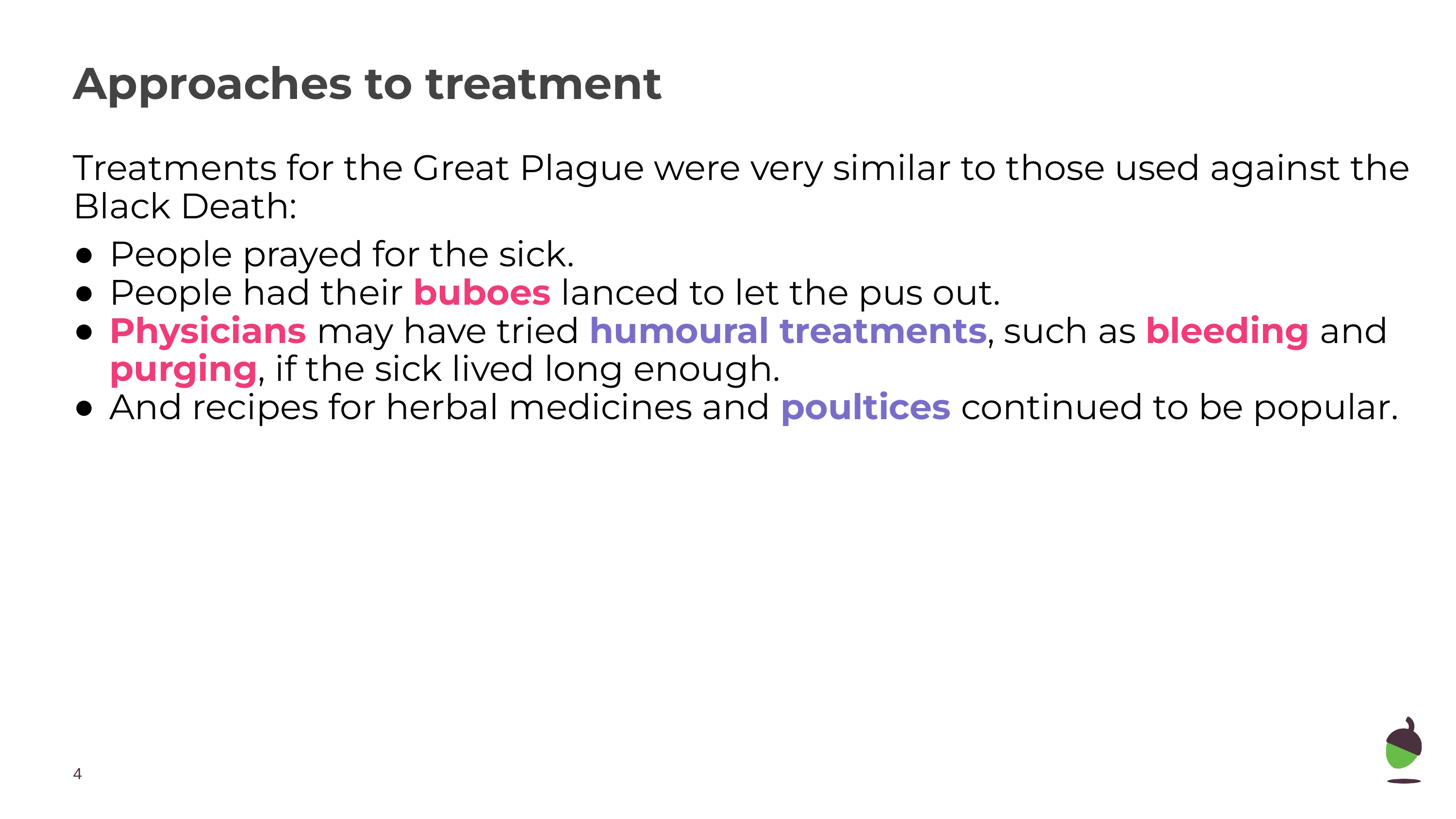

# Approaches to treatment

Treatments for the Great Plague were very similar to those used against the Black Death:
People prayed for the sick.
People had their buboes lanced to let the pus out.
Physicians may have tried humoural treatments, such as bleeding and purging, if the sick lived long enough.
And recipes for herbal medicines and poultices continued to be popular.

4